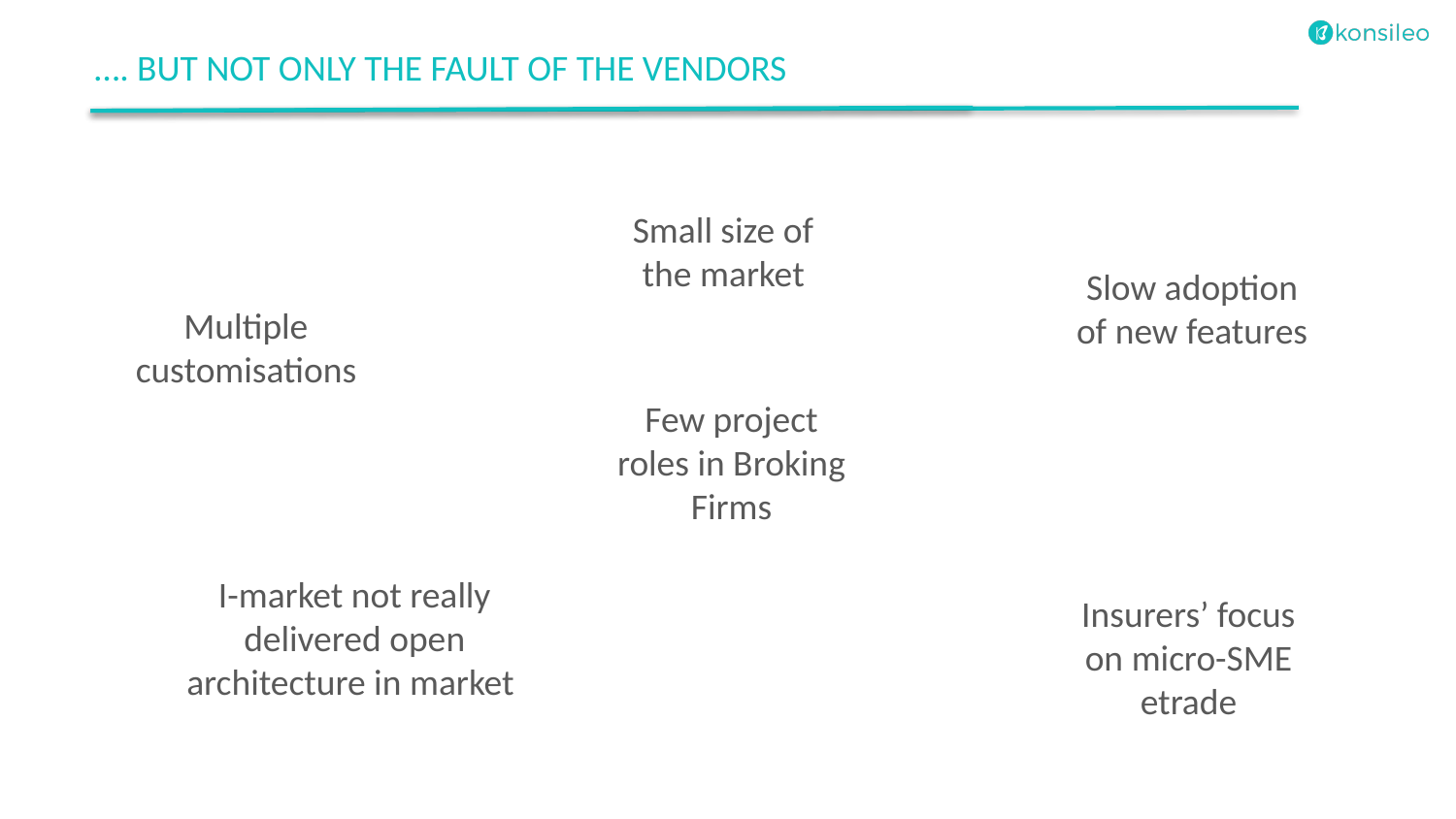

…. BUT NOT ONLY THE FAULT OF THE VENDORS
Small size of the market
Slow adoption of new features
Multiple customisations
Few project roles in Broking Firms
I-market not really delivered open architecture in market
Insurers’ focus on micro-SME etrade